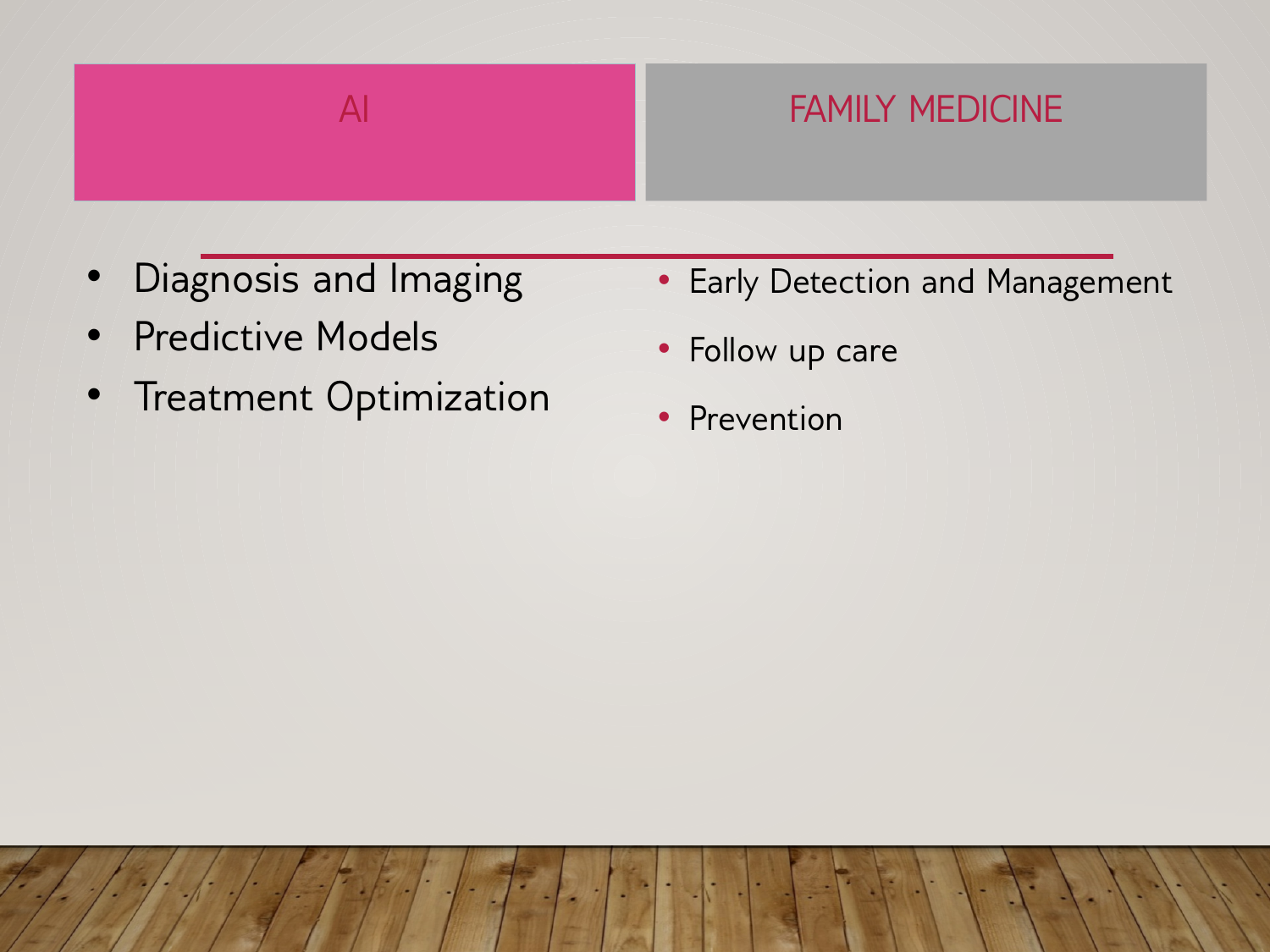

AI

Family Medicine

Diagnosis and Imaging
Predictive Models
Treatment Optimization

Early Detection and Management
Follow up care
Prevention